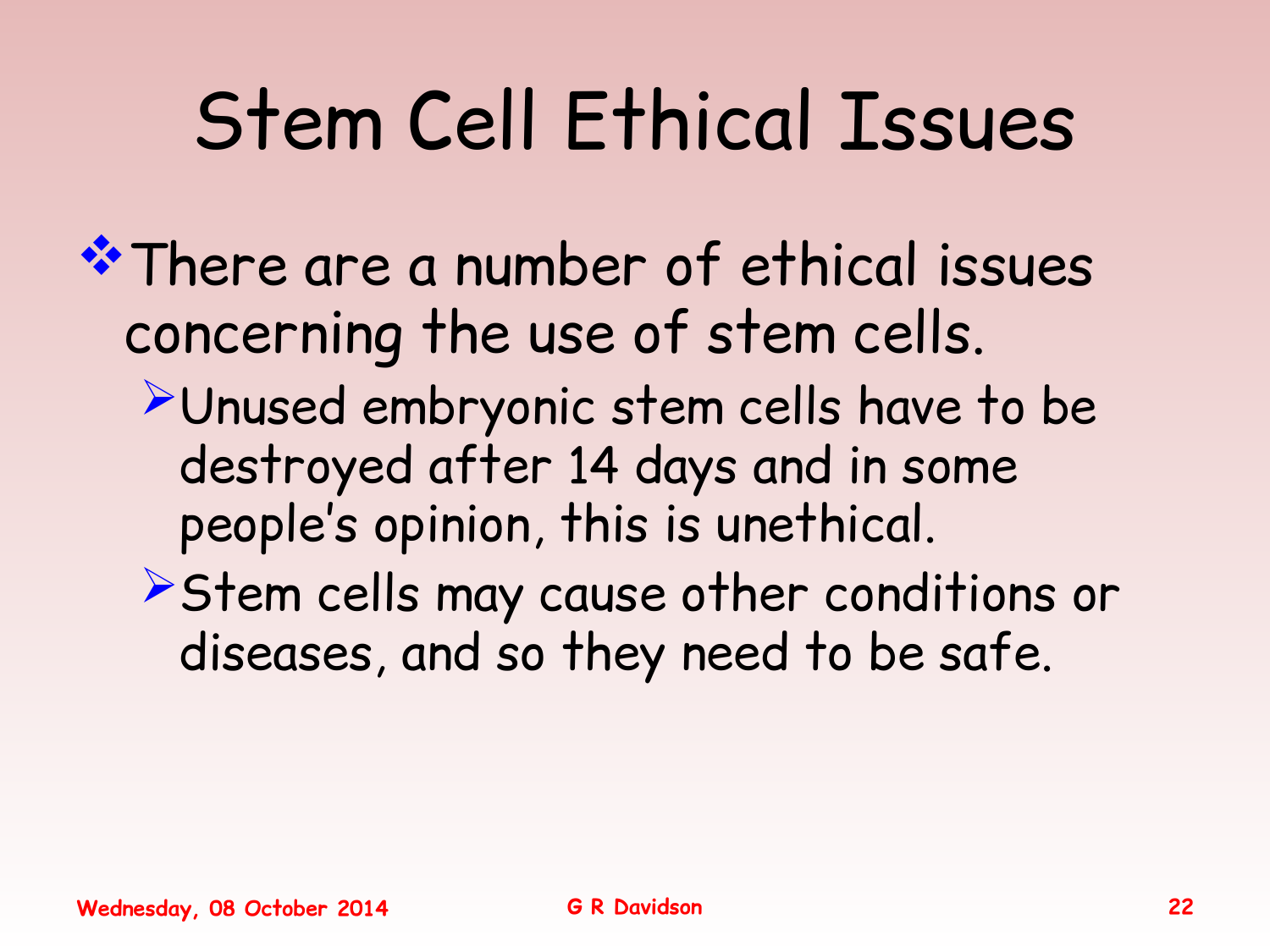

# Stem Cell Ethical Issues
There are a number of ethical issues concerning the use of stem cells.
Unused embryonic stem cells have to be destroyed after 14 days and in some people’s opinion, this is unethical.
Stem cells may cause other conditions or diseases, and so they need to be safe.

Wednesday, 08 October 2014
G R Davidson
22